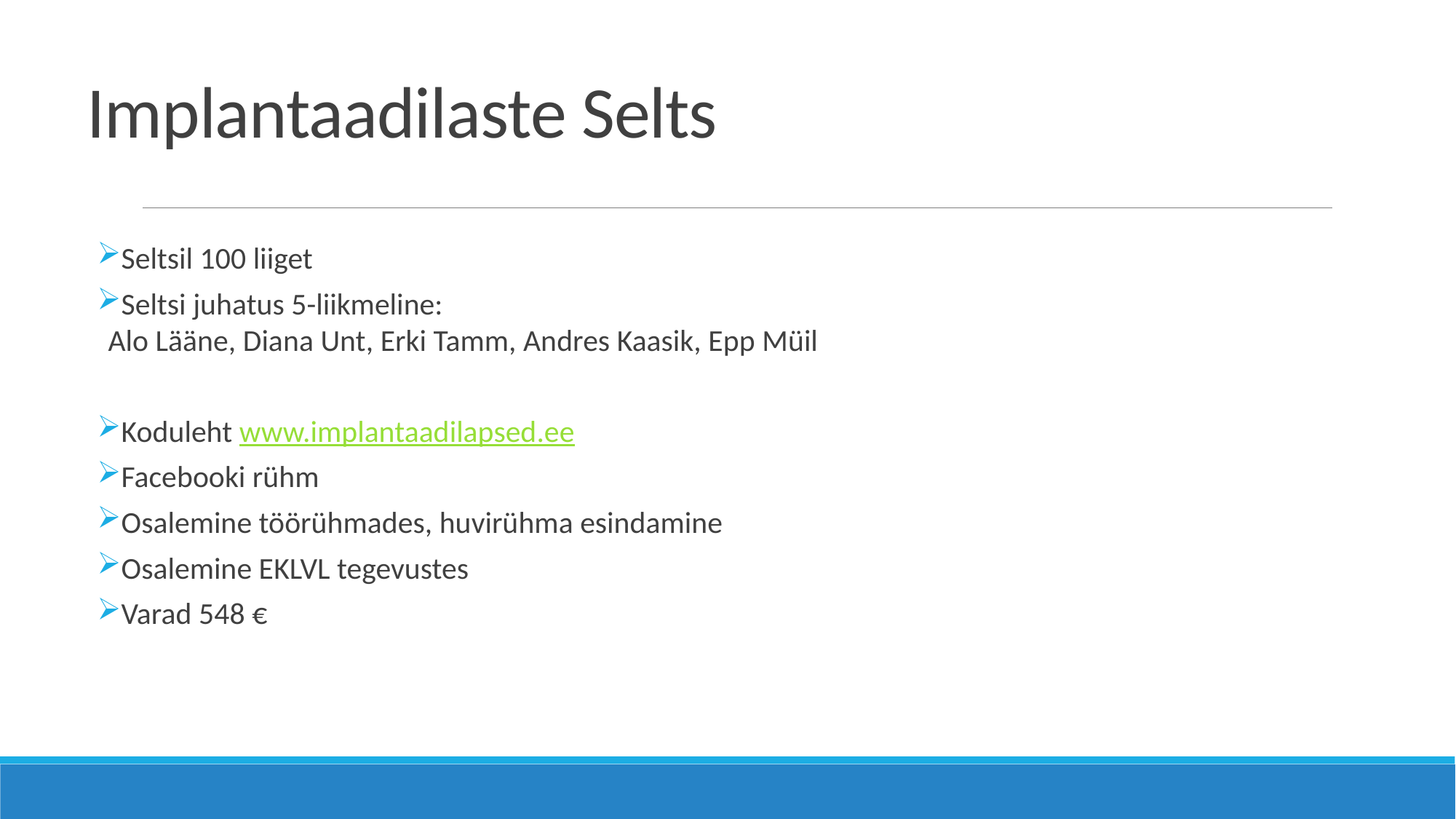

# Implantaadilaste Selts
Seltsil 100 liiget
Seltsi juhatus 5-liikmeline:
Alo Lääne, Diana Unt, Erki Tamm, Andres Kaasik, Epp Müil

Koduleht www.implantaadilapsed.ee
Facebooki rühm
Osalemine töörühmades, huvirühma esindamine
Osalemine EKLVL tegevustes
Varad 548 €